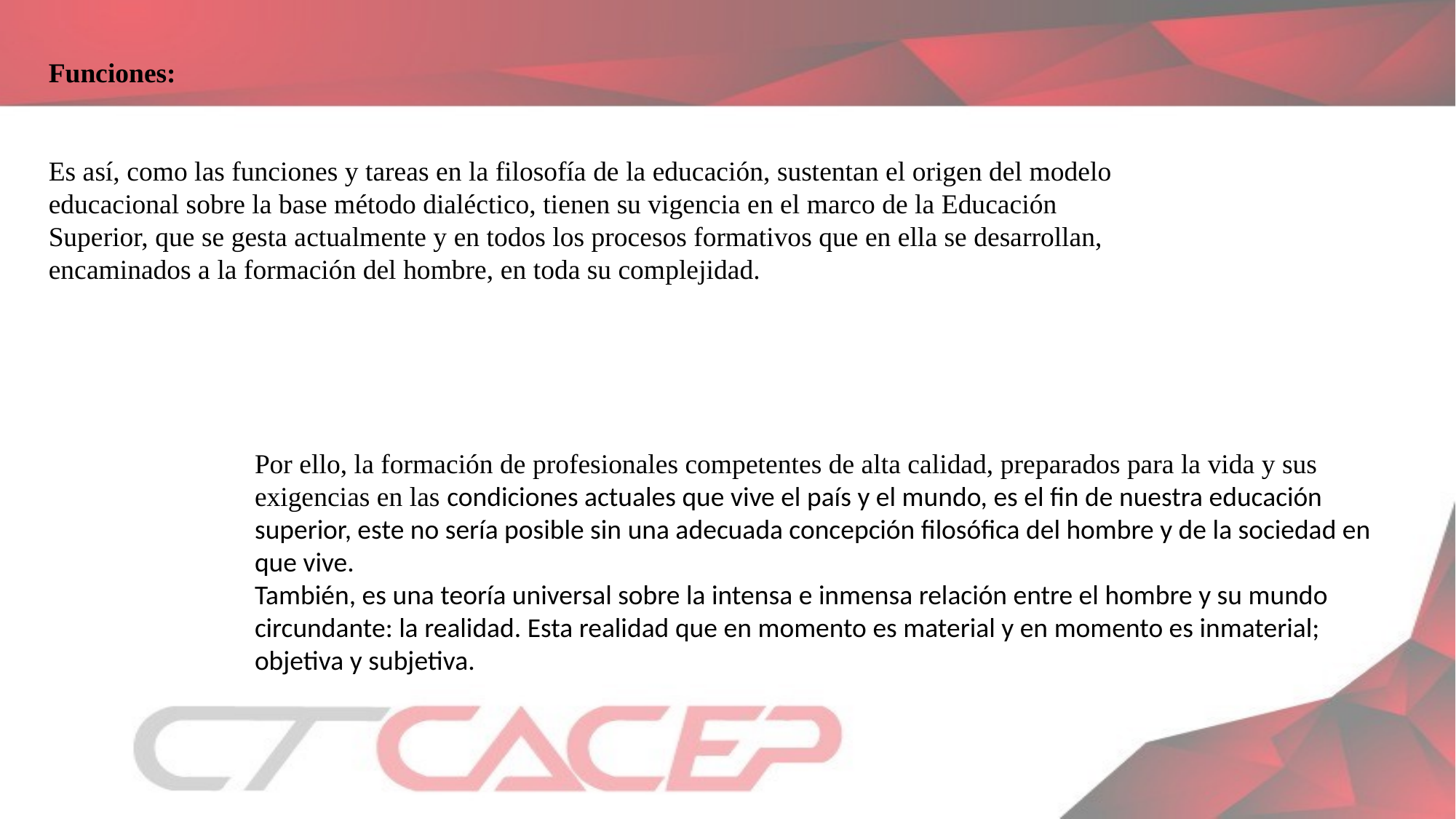

Funciones:

Es así, como las funciones y tareas en la filosofía de la educación, sustentan el origen del modelo educacional sobre la base método dialéctico, tienen su vigencia en el marco de la Educación Superior, que se gesta actualmente y en todos los procesos formativos que en ella se desarrollan, encaminados a la formación del hombre, en toda su complejidad.
Por ello, la formación de profesionales competentes de alta calidad, preparados para la vida y sus exigencias en las condiciones actuales que vive el país y el mundo, es el fin de nuestra educación superior, este no sería posible sin una adecuada concepción filosófica del hombre y de la sociedad en que vive.
También, es una teoría universal sobre la intensa e inmensa relación entre el hombre y su mundo circundante: la realidad. Esta realidad que en momento es material y en momento es inmaterial; objetiva y subjetiva.